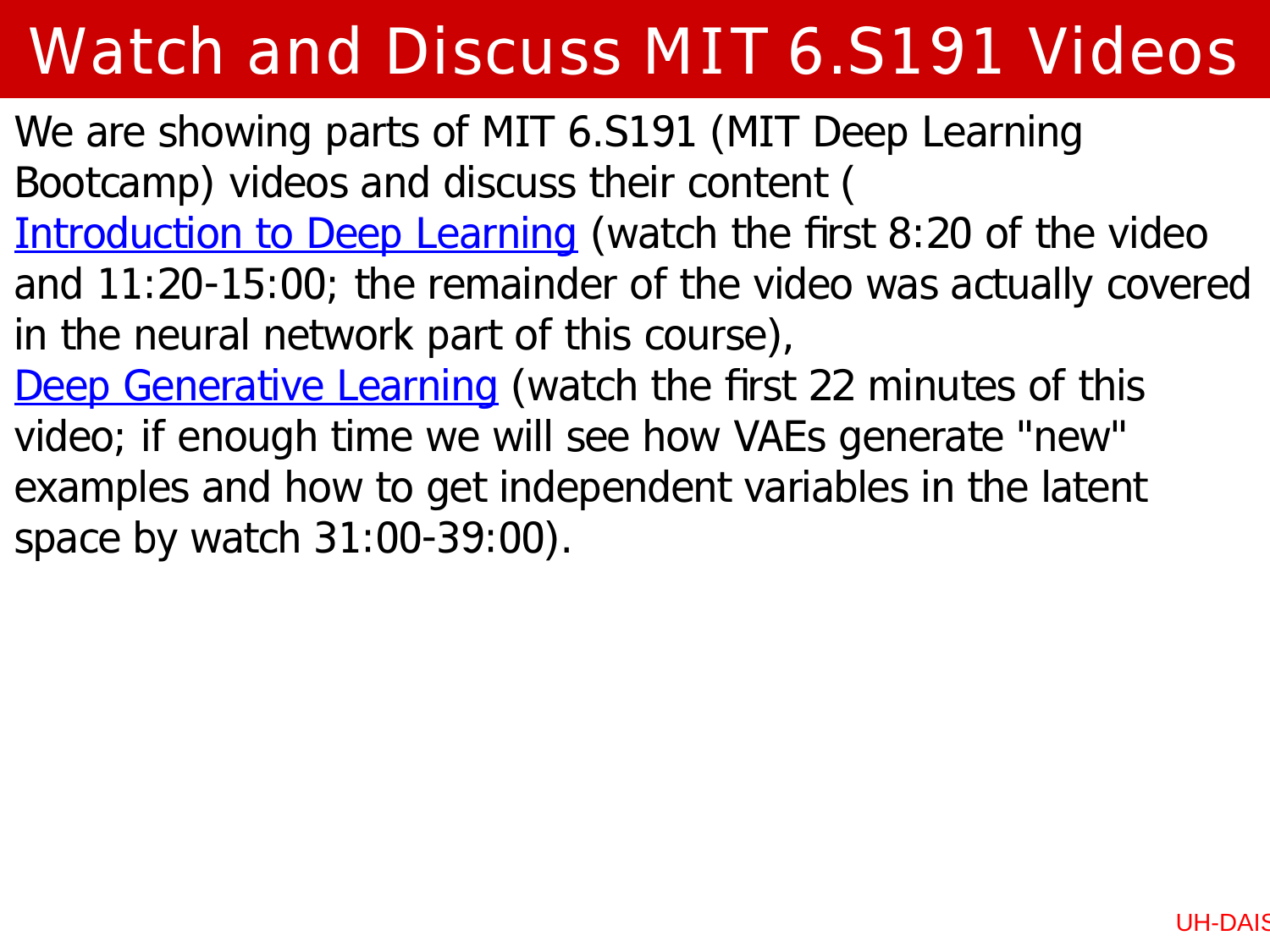

# Watch and Discuss MIT 6.S191 Videos
We are showing parts of MIT 6.S191 (MIT Deep Learning Bootcamp) videos and discuss their content (Introduction to Deep Learning (watch the first 8:20 of the video and 11:20-15:00; the remainder of the video was actually covered in the neural network part of this course), Deep Generative Learning (watch the first 22 minutes of this video; if enough time we will see how VAEs generate "new" examples and how to get independent variables in the latent space by watch 31:00-39:00).

UH-DAIS